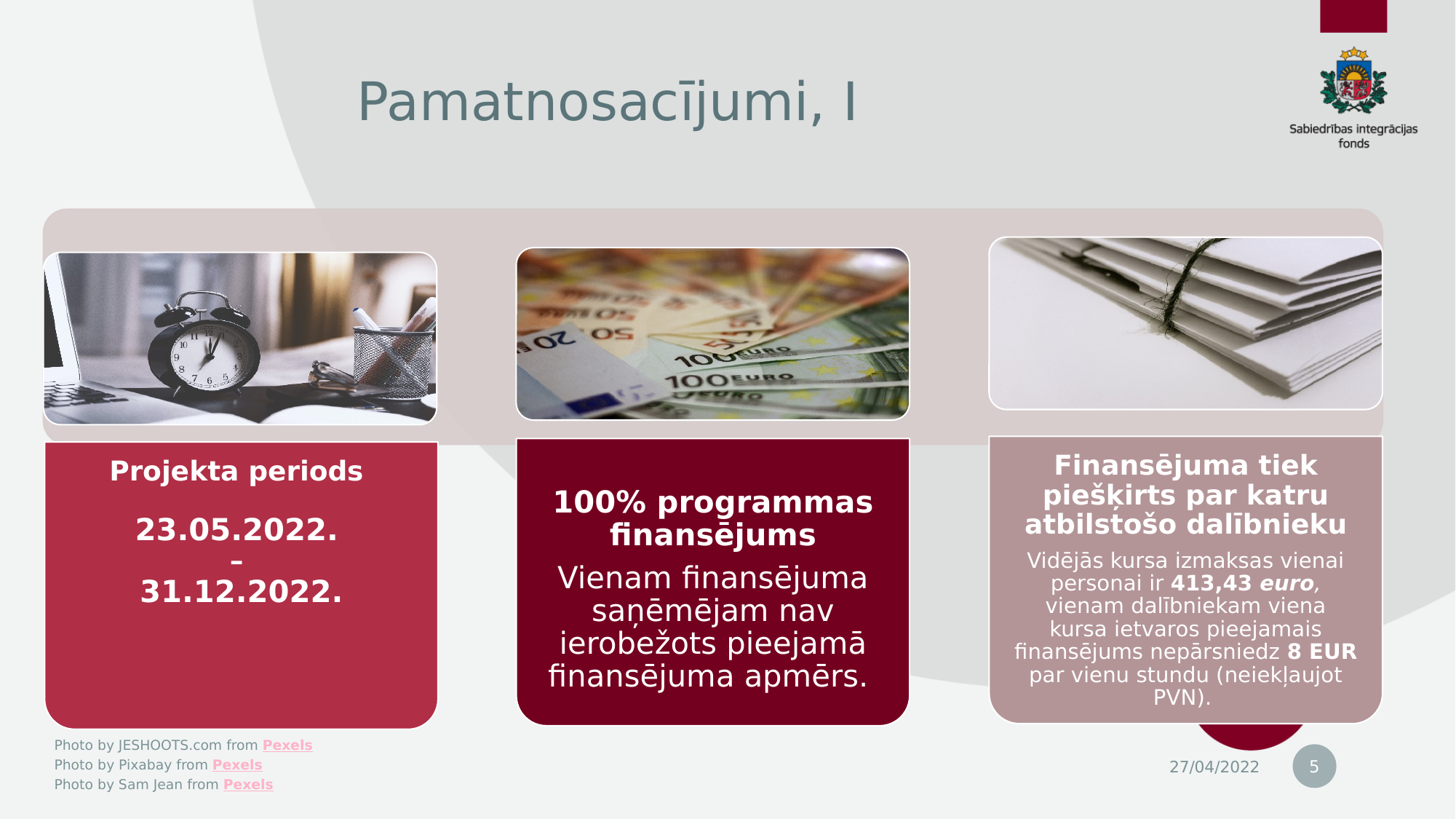

# Pamatnosacījumi, I

100% programmas finansējums
Vienam finansējuma saņēmējam nav ierobežots pieejamā finansējuma apmērs.

Projekta periods
23.05.2022.
–
31.12.2022.
Finansējuma tiek piešķirts par katru atbilstošo dalībnieku
Vidējās kursa izmaksas vienai personai ir 413,43 euro, vienam dalībniekam viena kursa ietvaros pieejamais finansējums nepārsniedz 8 EUR par vienu stundu (neiekļaujot PVN).

5
27/04/2022
Photo by JESHOOTS.com from Pexels
Photo by Pixabay from Pexels
Photo by Sam Jean from Pexels